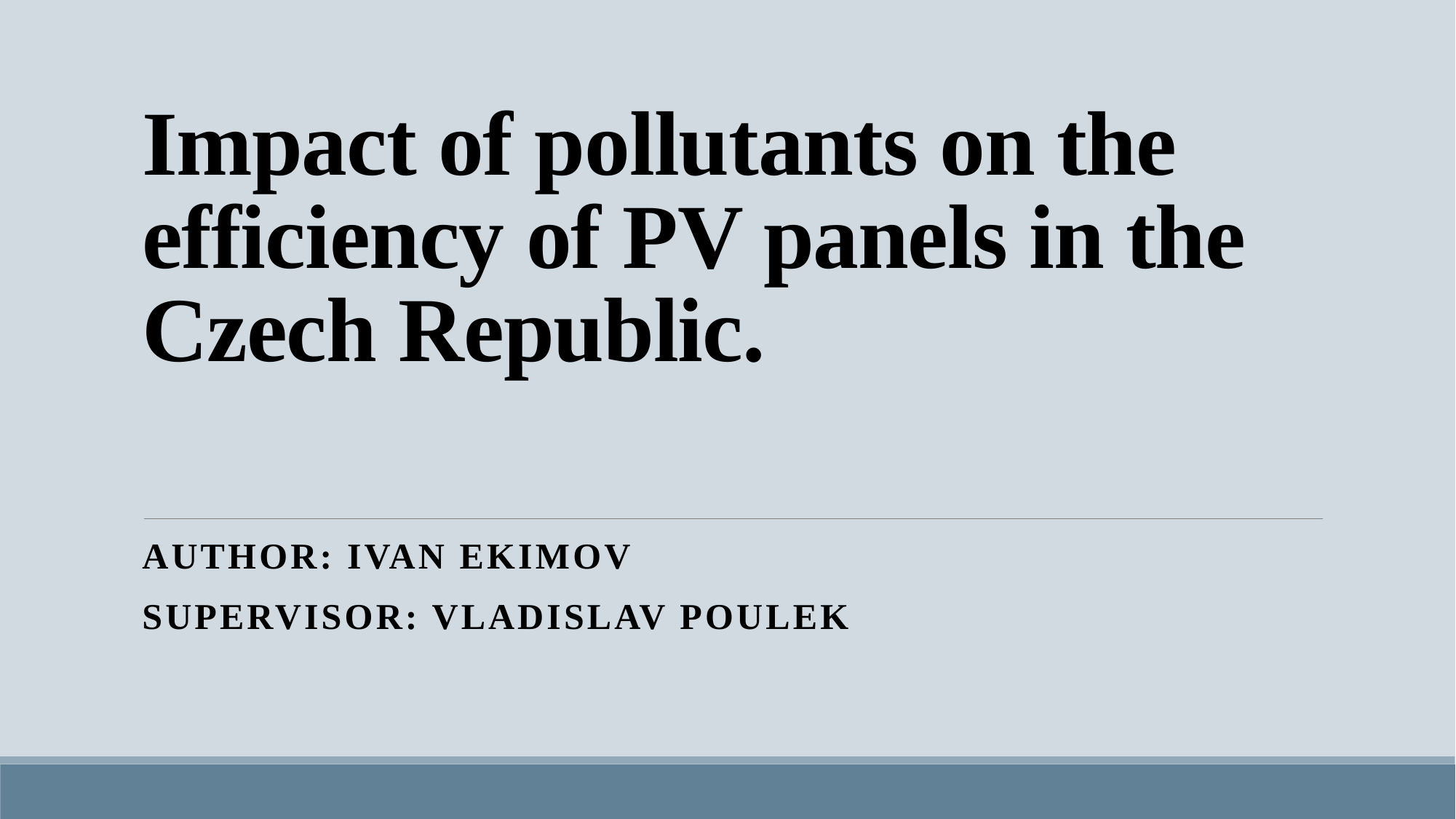

# Impact of pollutants on the efficiency of PV panels in the Czech Republic.
Author: Ivan Ekimov
Supervisor: Vladislav Poulek